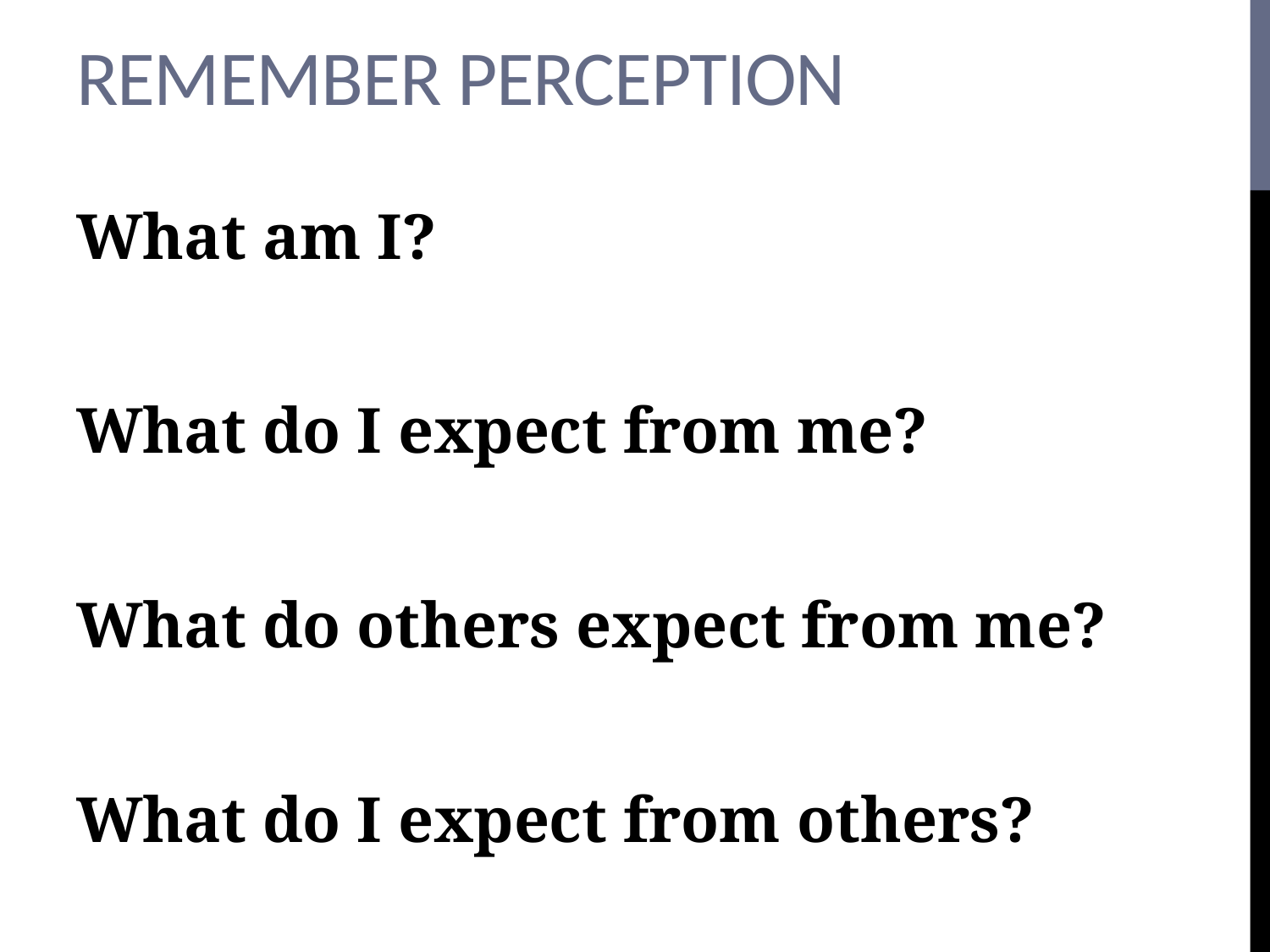

# Remember perception
What am I?

What do I expect from me?

What do others expect from me?

What do I expect from others?